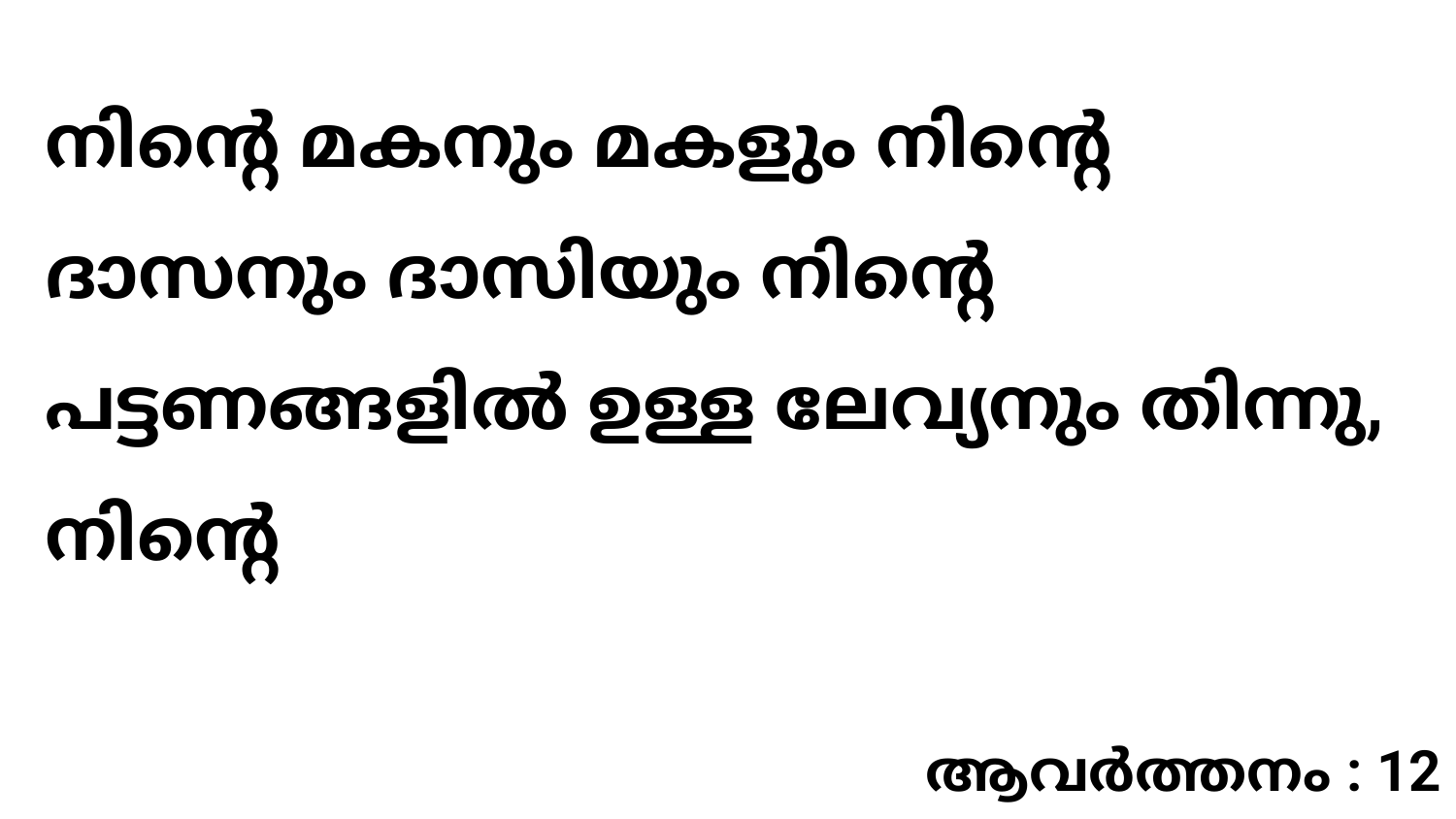

നിന്റെ മകനും മകളും നിന്റെ ദാസനും ദാസിയും നിന്റെ പട്ടണങ്ങളിൽ ഉള്ള ലേവ്യനും തിന്നു, നിന്റെ
ആവർത്തനം : 12